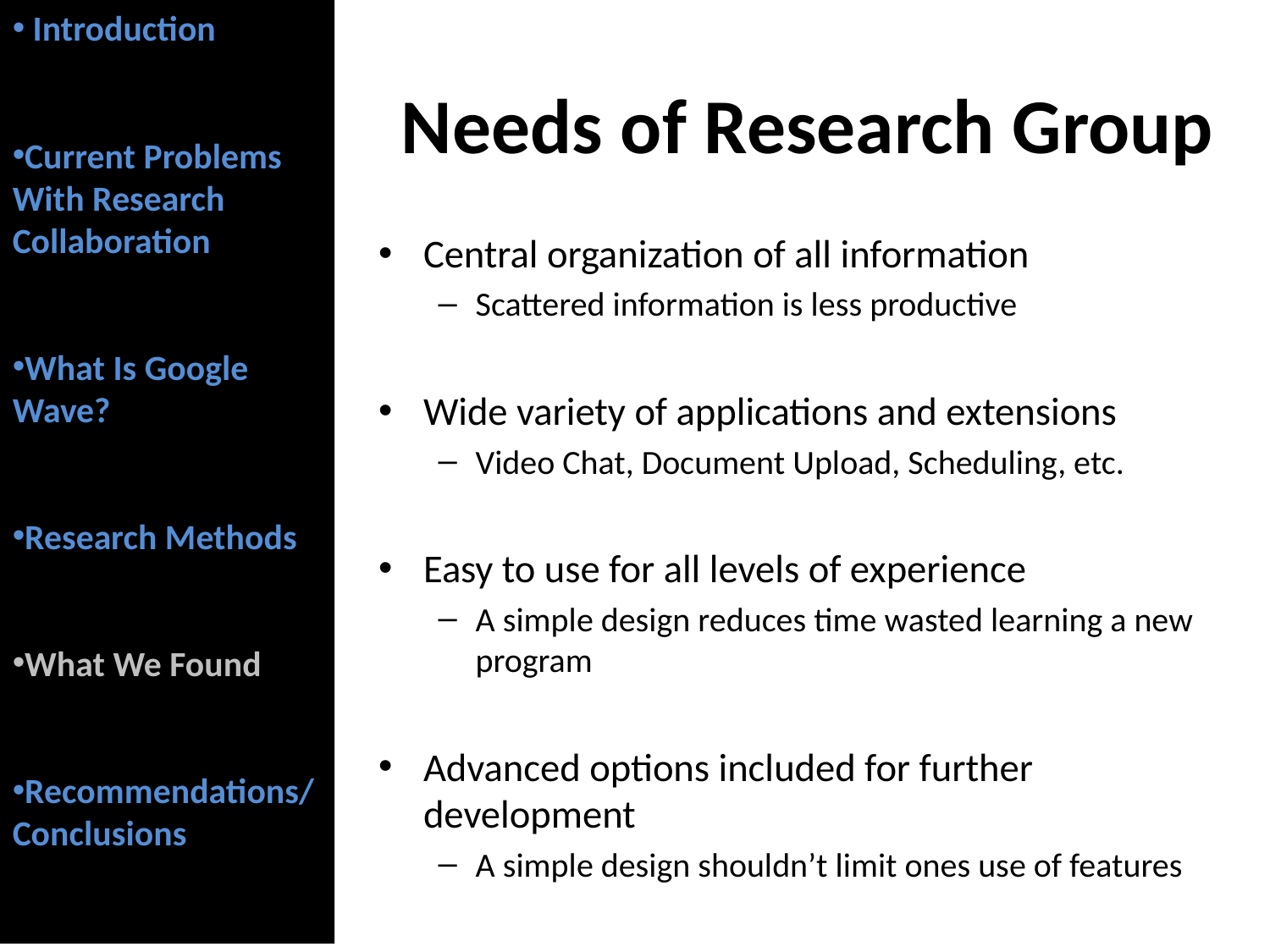

Introduction

Current Problems With Research Collaboration

What Is Google Wave?

Research Methods

What We Found

Recommendations/Conclusions

Needs of Research Group
Central organization of all information
Scattered information is less productive

Wide variety of applications and extensions
Video Chat, Document Upload, Scheduling, etc.

Easy to use for all levels of experience
A simple design reduces time wasted learning a new program

Advanced options included for further development
A simple design shouldn’t limit ones use of features